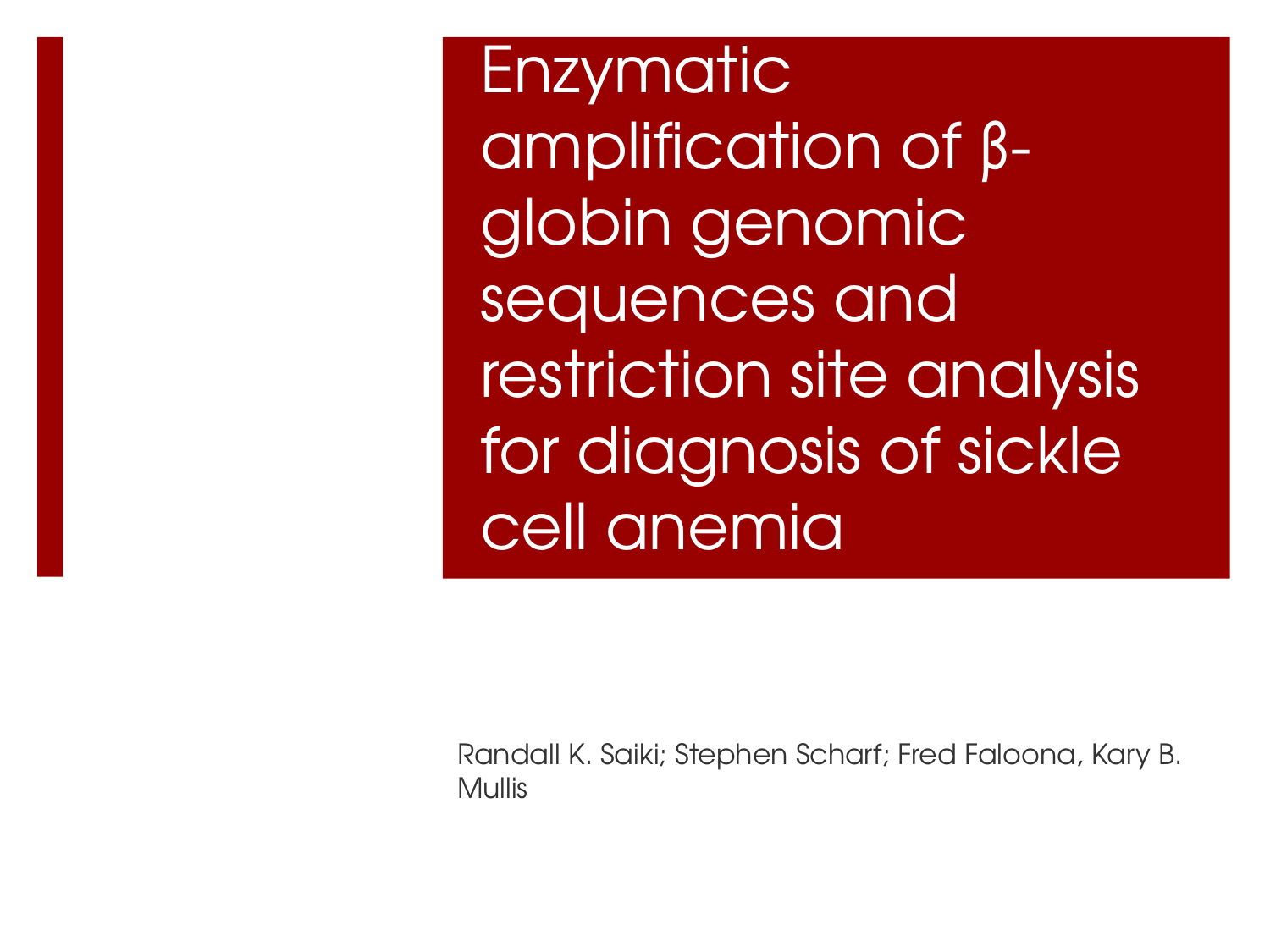

# Enzymatic amplification of β-globin genomic sequences and restriction site analysis for diagnosis of sickle cell anemia
Randall K. Saiki; Stephen Scharf; Fred Faloona, Kary B. Mullis